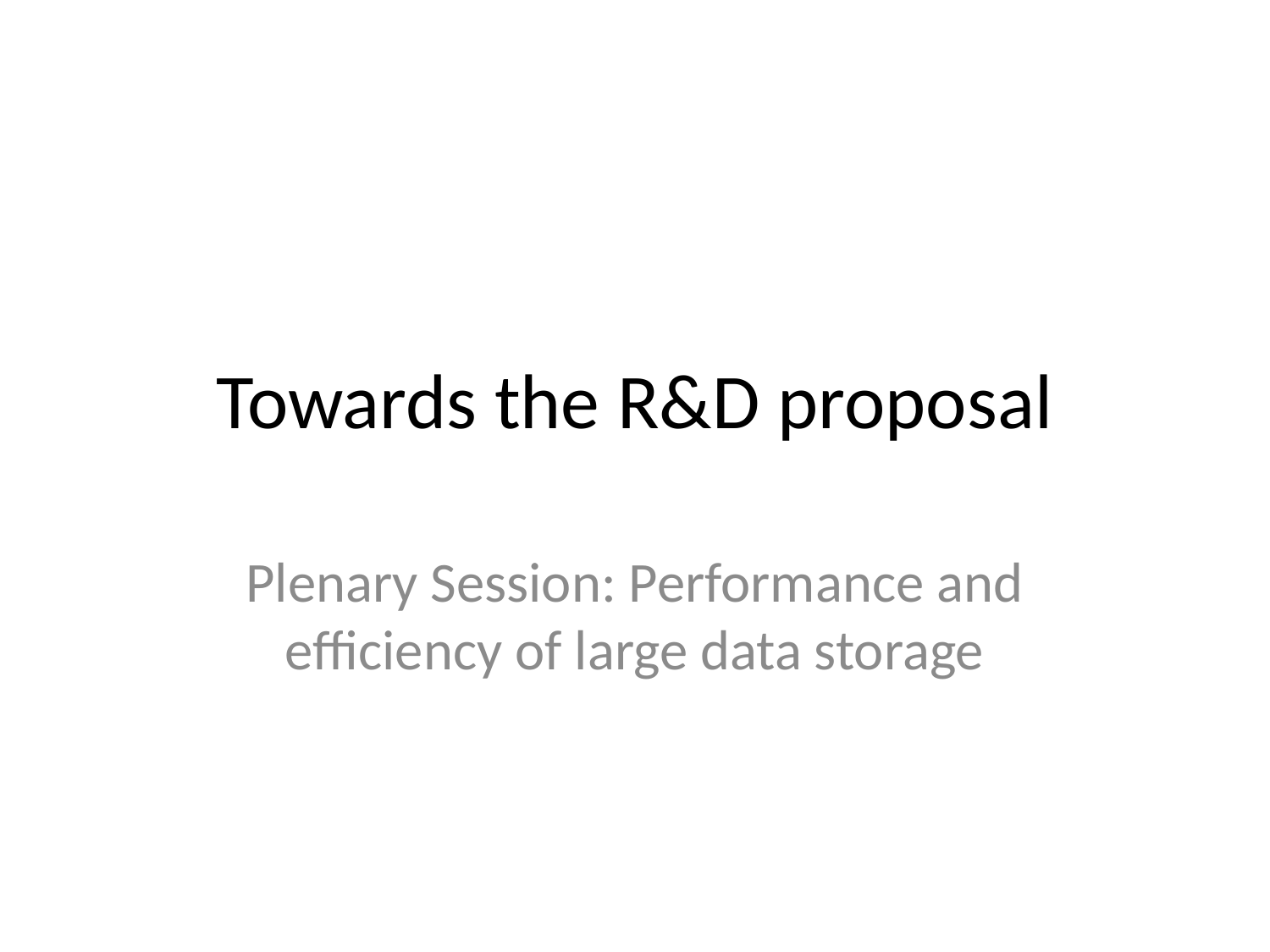

# Towards the R&D proposal
Plenary Session: Performance and efficiency of large data storage